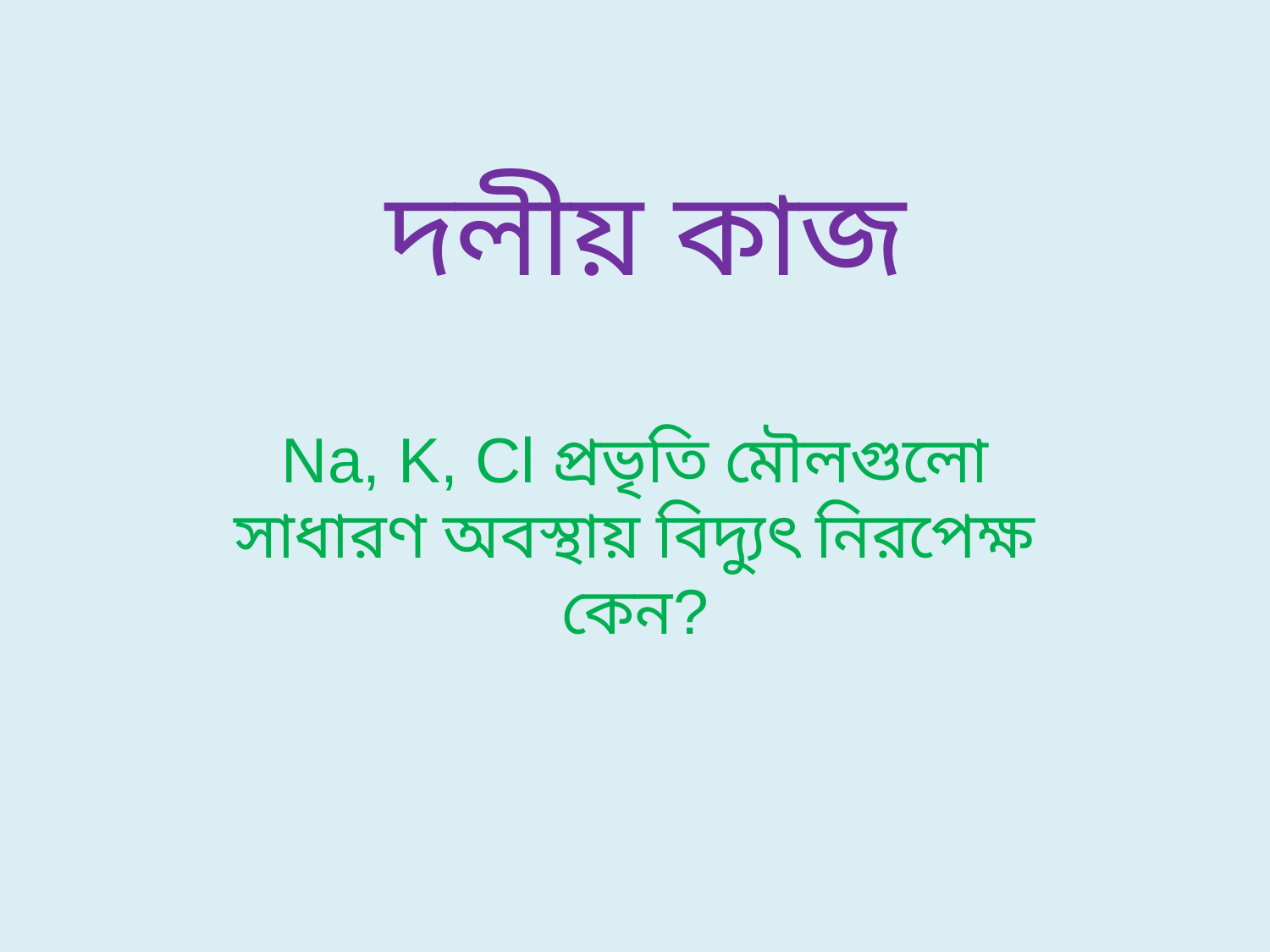

# দলীয় কাজ
Na, K, Cl প্রভৃতি মৌলগুলো সাধারণ অবস্থায় বিদ্যুৎ নিরপেক্ষ কেন?